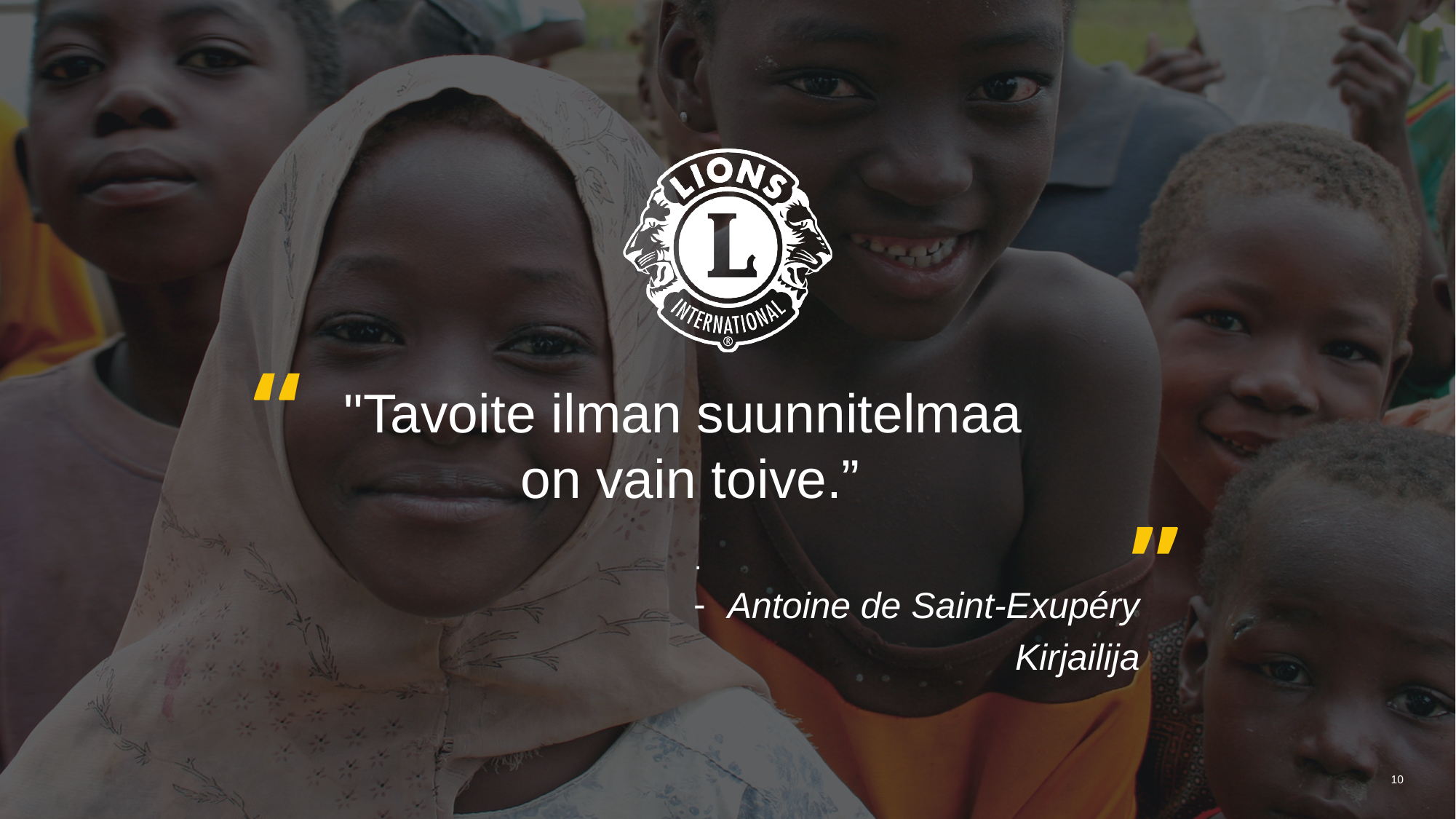

"Tavoite ilman suunnitelmaa
on vain toive.”

.
Antoine de Saint-Exupéry
Kirjailija